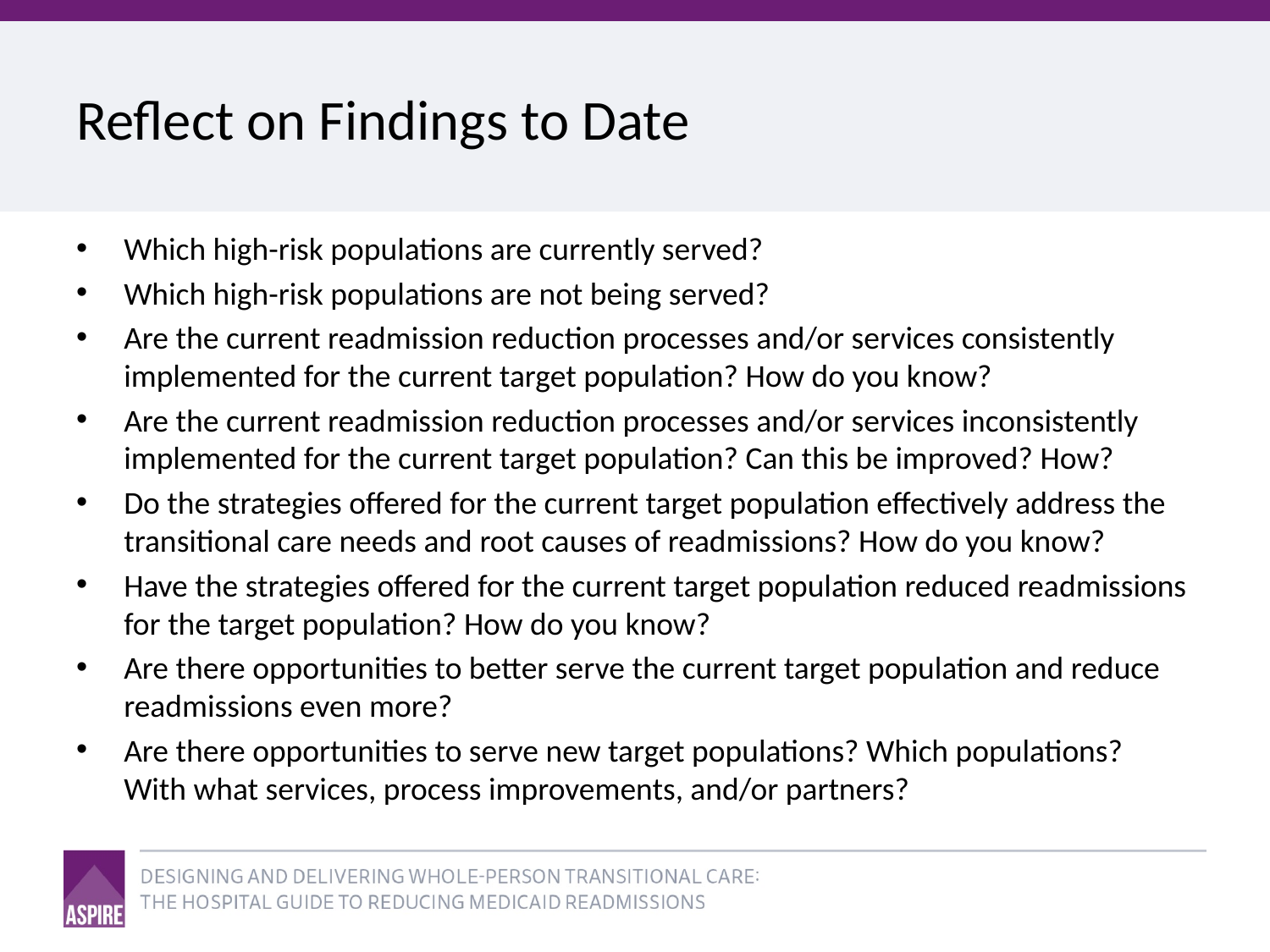

# Reflect on Findings to Date
Which high-risk populations are currently served?
Which high-risk populations are not being served?
Are the current readmission reduction processes and/or services consistently implemented for the current target population? How do you know?
Are the current readmission reduction processes and/or services inconsistently implemented for the current target population? Can this be improved? How?
Do the strategies offered for the current target population effectively address the transitional care needs and root causes of readmissions? How do you know?
Have the strategies offered for the current target population reduced readmissions for the target population? How do you know?
Are there opportunities to better serve the current target population and reduce readmissions even more?
Are there opportunities to serve new target populations? Which populations? With what services, process improvements, and/or partners?